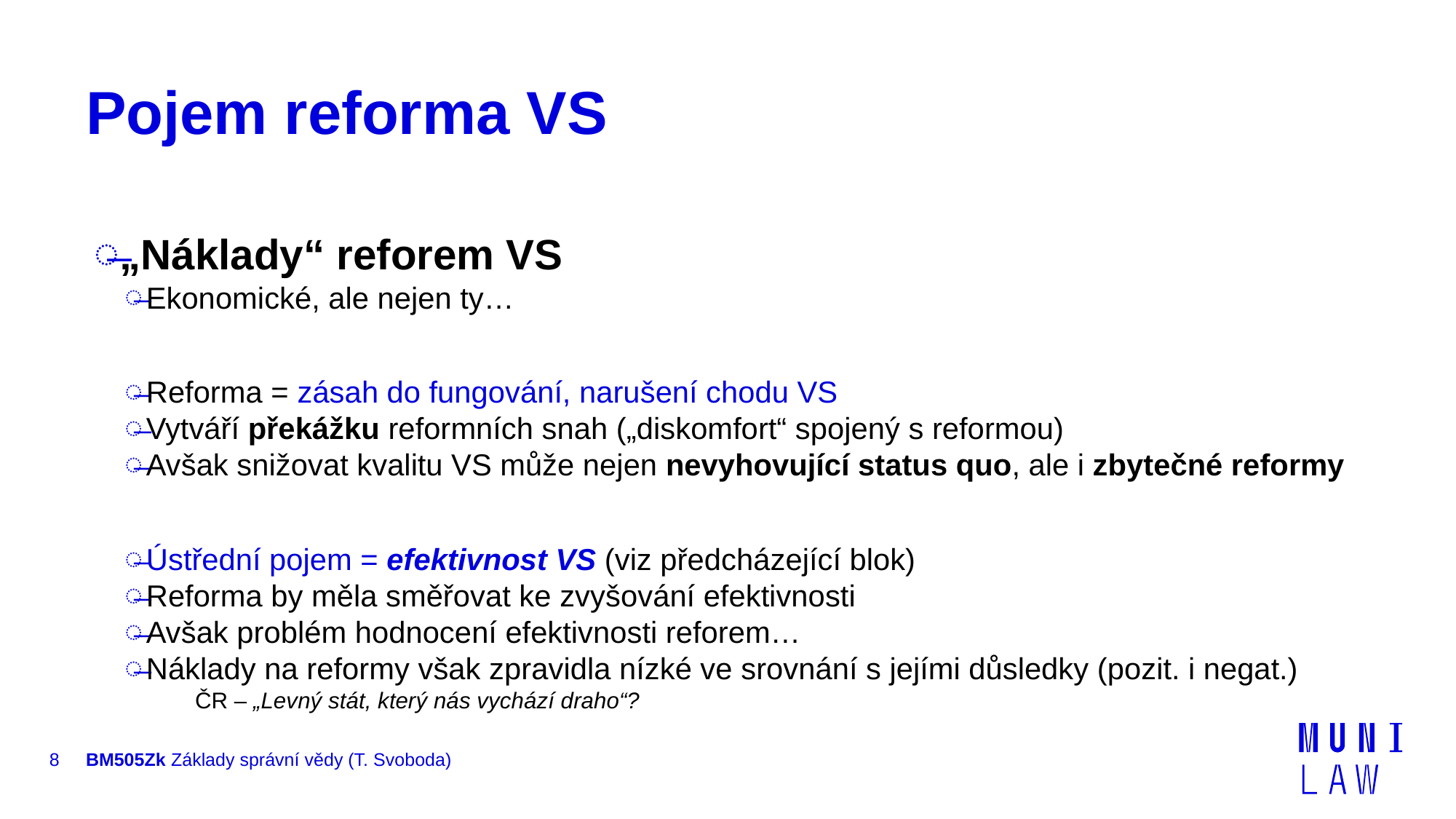

# Pojem reforma VS
„Náklady“ reforem VS
Ekonomické, ale nejen ty…

Reforma = zásah do fungování, narušení chodu VS
Vytváří překážku reformních snah („diskomfort“ spojený s reformou)
Avšak snižovat kvalitu VS může nejen nevyhovující status quo, ale i zbytečné reformy

Ústřední pojem = efektivnost VS (viz předcházející blok)
Reforma by měla směřovat ke zvyšování efektivnosti
Avšak problém hodnocení efektivnosti reforem…
Náklady na reformy však zpravidla nízké ve srovnání s jejími důsledky (pozit. i negat.)
ČR – „Levný stát, který nás vychází draho“?

8
BM505Zk Základy správní vědy (T. Svoboda)